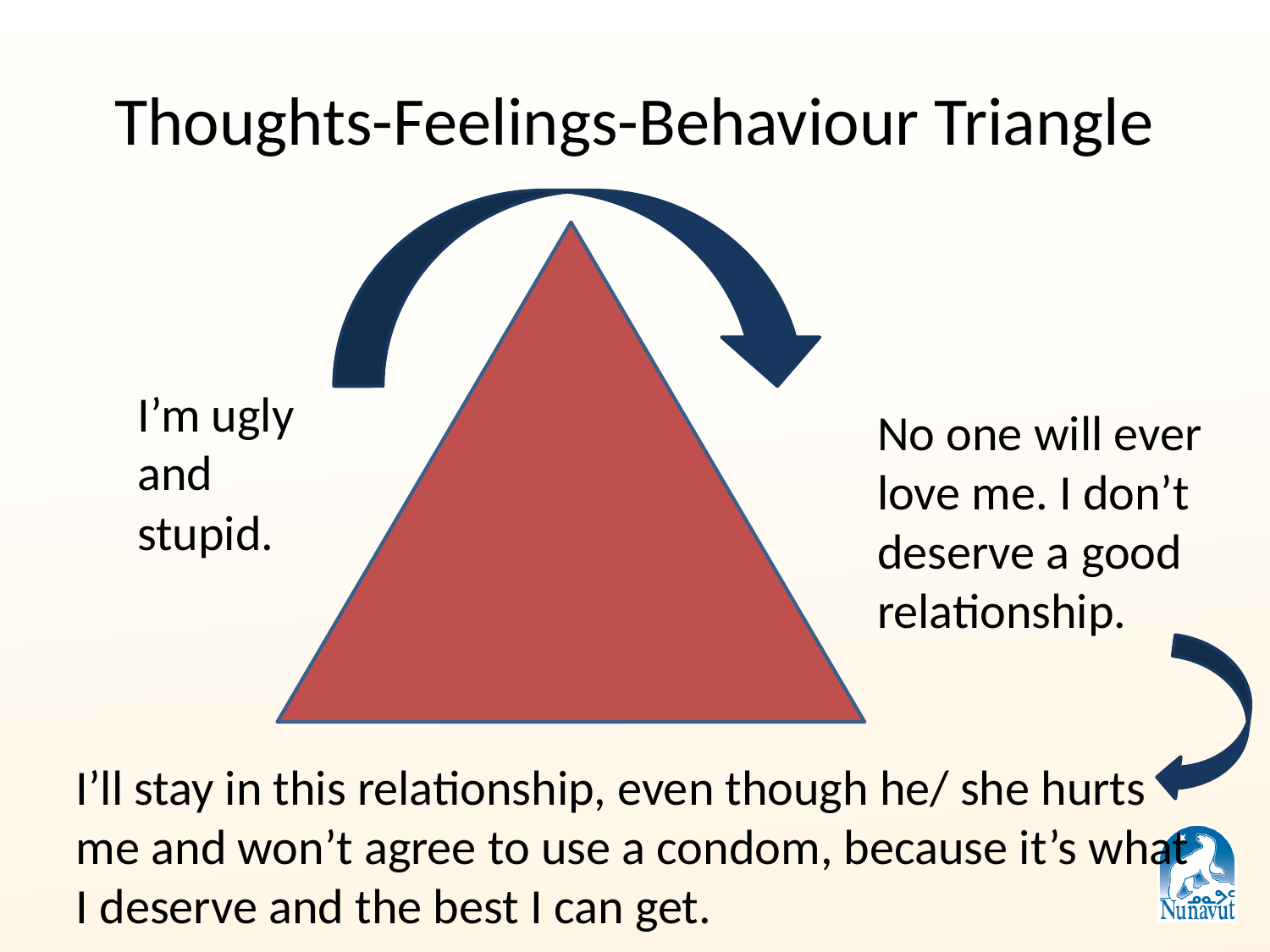

# Thoughts-Feelings-Behaviour Triangle

I’m ugly and stupid.
No one will ever love me. I don’t deserve a good relationship.

I’ll stay in this relationship, even though he/ she hurts me and won’t agree to use a condom, because it’s what I deserve and the best I can get.